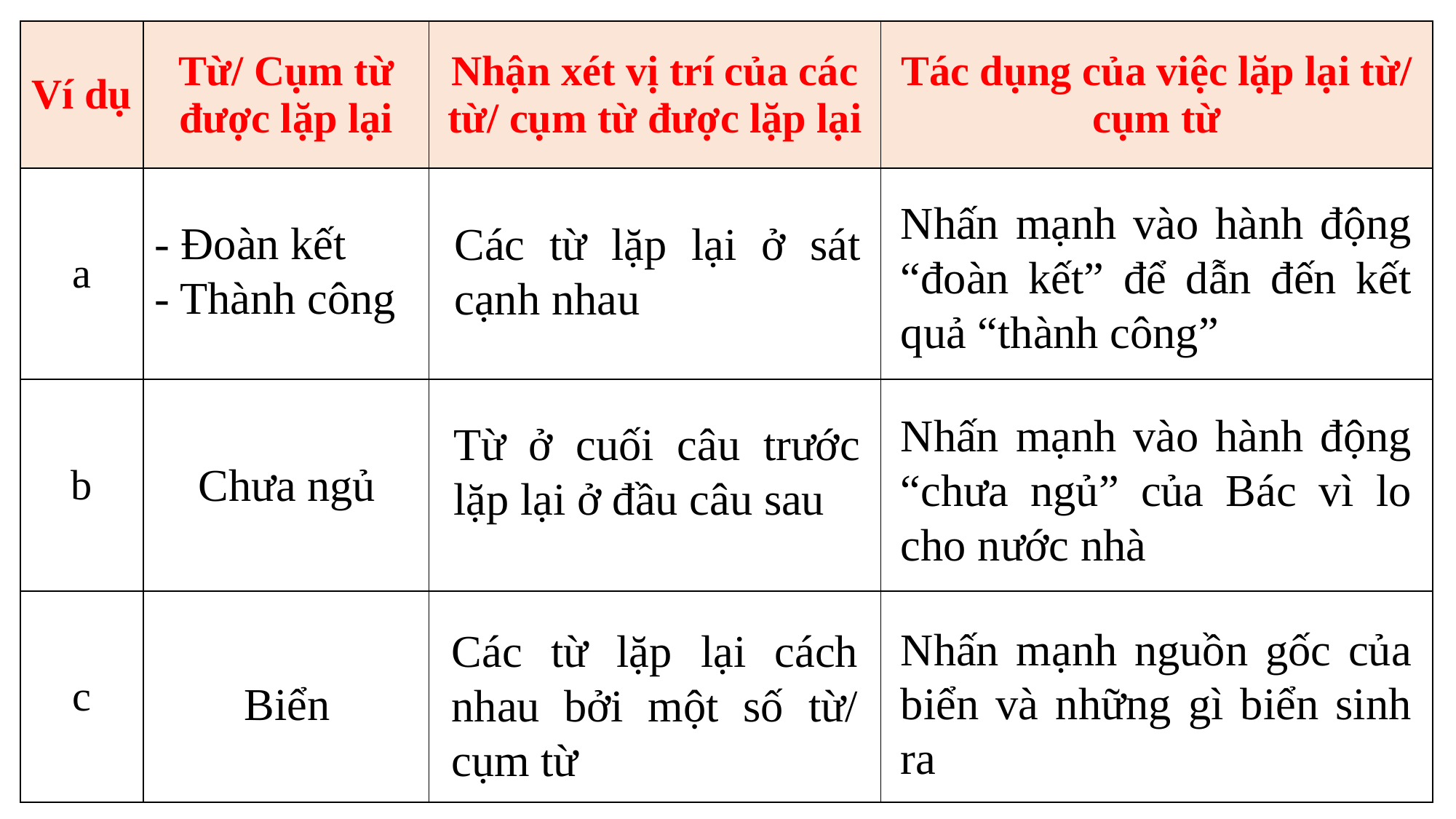

| Ví dụ | Từ/ Cụm từ được lặp lại | Nhận xét vị trí của các từ/ cụm từ được lặp lại | Tác dụng của việc lặp lại từ/ cụm từ |
| --- | --- | --- | --- |
| a |  |  |  |
| b |  |  |  |
| c |  |  |  |
Nhấn mạnh vào hành động “đoàn kết” để dẫn đến kết quả “thành công”
- Đoàn kết
- Thành công
Các từ lặp lại ở sát cạnh nhau
Nhấn mạnh vào hành động “chưa ngủ” của Bác vì lo cho nước nhà
Từ ở cuối câu trước lặp lại ở đầu câu sau
Chưa ngủ
Nhấn mạnh nguồn gốc của biển và những gì biển sinh ra
Các từ lặp lại cách nhau bởi một số từ/ cụm từ
Biển